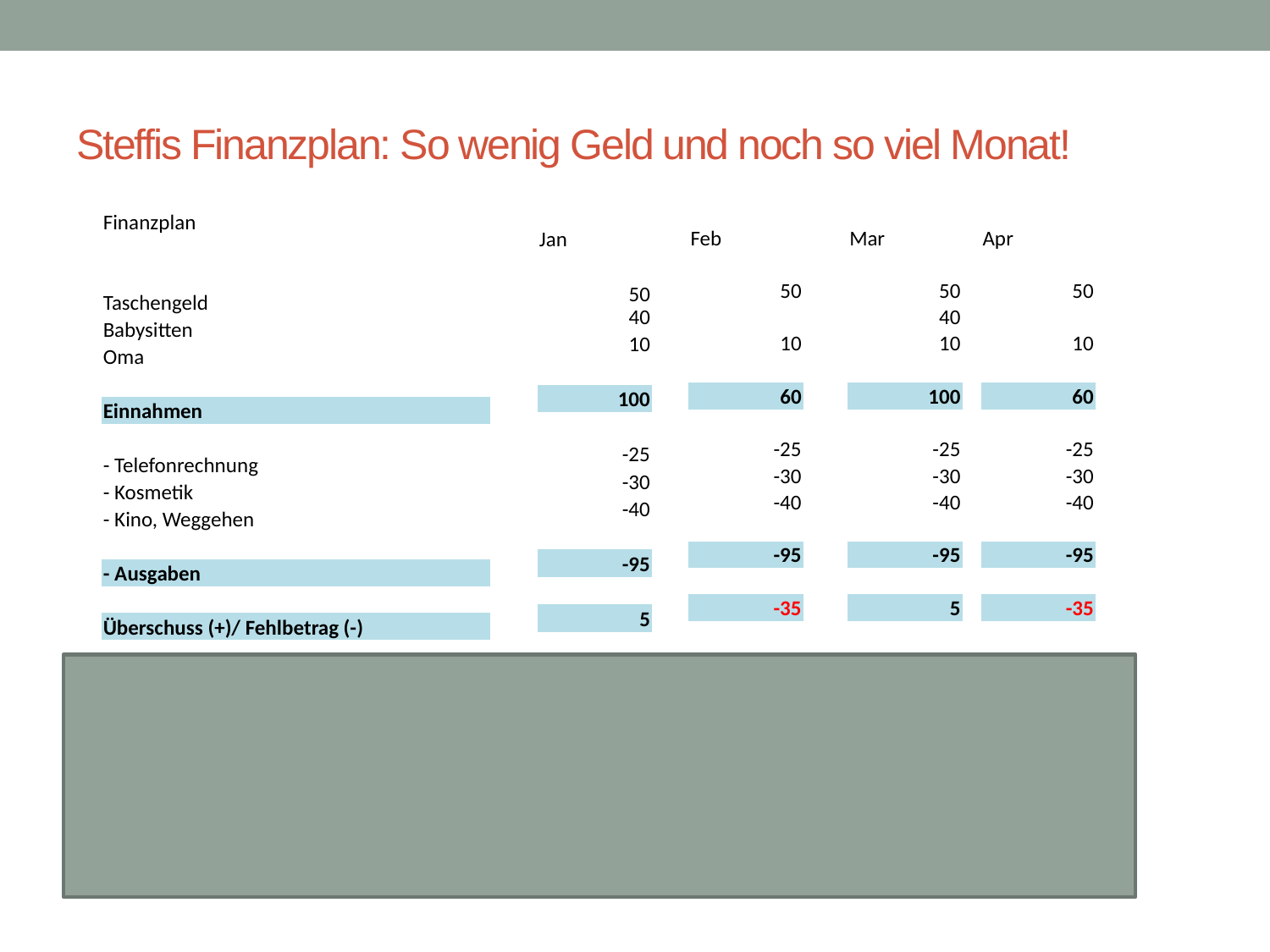

# Steffis Finanzplan: So wenig Geld und noch so viel Monat!
| Finanzplan |
| --- |
|  |
|  |
| Taschengeld |
| Babysitten |
| Oma |
|  |
| Einnahmen |
|  |
| - Telefonrechnung |
| - Kosmetik |
| - Kino, Weggehen |
|  |
| - Ausgaben |
|  |
| Überschuss (+)/ Fehlbetrag (-) |
|  |
| Finanzmittelbestand Vorperiode (Beginn) |
| Finanzmittelbestand kumulativ |
|  |
| Aktion zum Ausgleich von Fehlbetrag |
|  |
| Aktion zur Verwendung vom Überschuss |
|  |
| Finanzmittelbestand Periodenende (+), (-) |
| Jan |
| --- |
|  |
| 50 |
| 40 |
| 10 |
|  |
| 100 |
|  |
| -25 |
| -30 |
| -40 |
|  |
| -95 |
|  |
| 5 |
|  |
| 70 |
| 75 |
|  |
| 0 |
|  |
| 0 |
|  |
| 75 |
| Feb |
| --- |
|  |
| 50 |
|  |
| 10 |
|  |
| 60 |
|  |
| -25 |
| -30 |
| -40 |
|  |
| -95 |
|  |
| -35 |
|  |
| 75 |
| 40 |
|  |
| 0 |
|  |
| 0 |
|  |
| 40 |
| Mar |
| --- |
|  |
| 50 |
| 40 |
| 10 |
|  |
| 100 |
|  |
| -25 |
| -30 |
| -40 |
|  |
| -95 |
|  |
| 5 |
|  |
| 40 |
| 45 |
|  |
| 0 |
|  |
| 0 |
|  |
| 45 |
| Apr |
| --- |
|  |
| 50 |
|  |
| 10 |
|  |
| 60 |
|  |
| -25 |
| -30 |
| -40 |
|  |
| -95 |
|  |
| -35 |
|  |
| 45 |
| 10 |
|  |
| 0 |
|  |
| 0 |
|  |
| 10 |